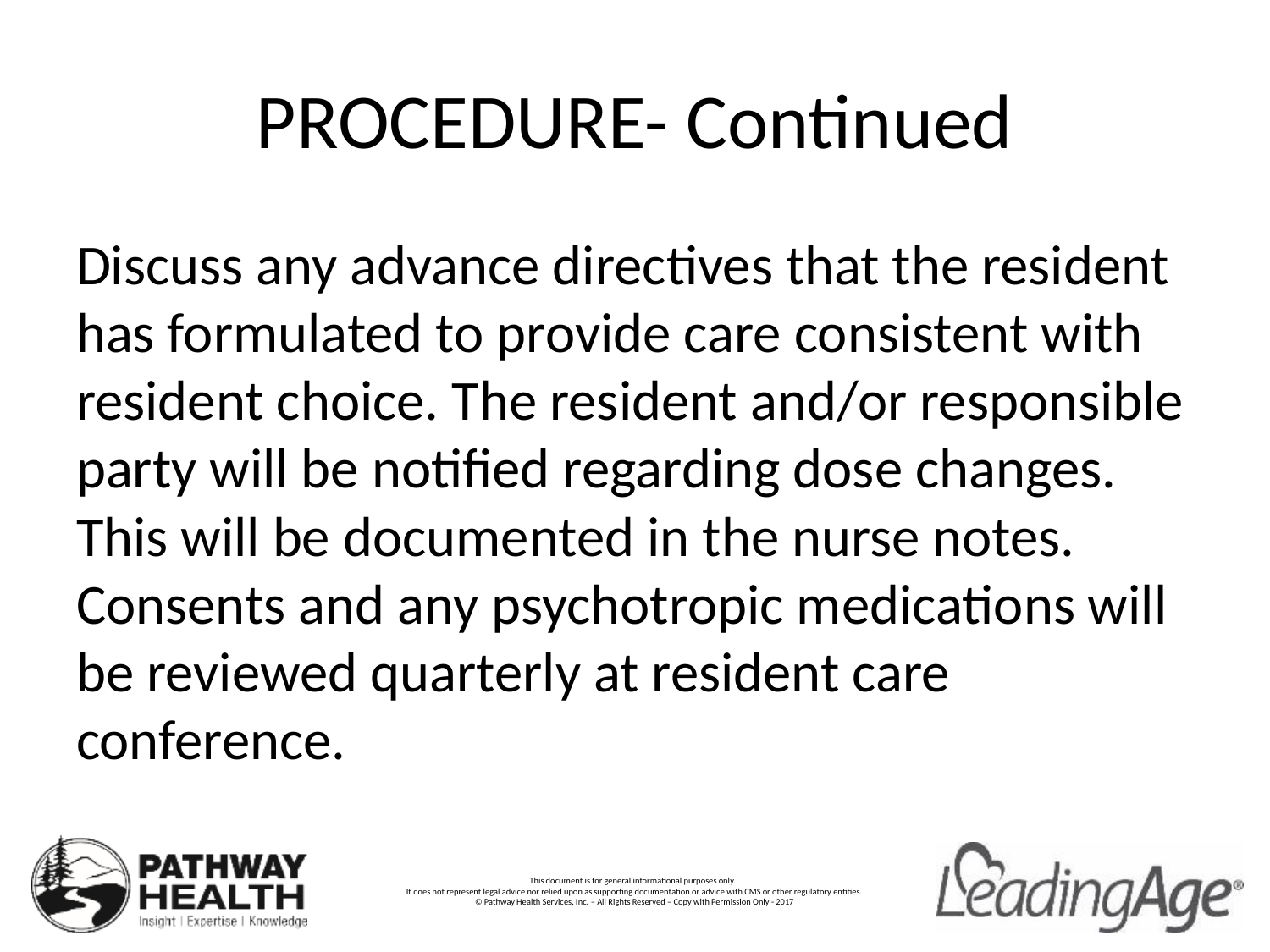

# PROCEDURE- Continued
Discuss any advance directives that the resident has formulated to provide care consistent with resident choice. The resident and/or responsible party will be notified regarding dose changes.  This will be documented in the nurse notes.  Consents and any psychotropic medications will be reviewed quarterly at resident care conference.